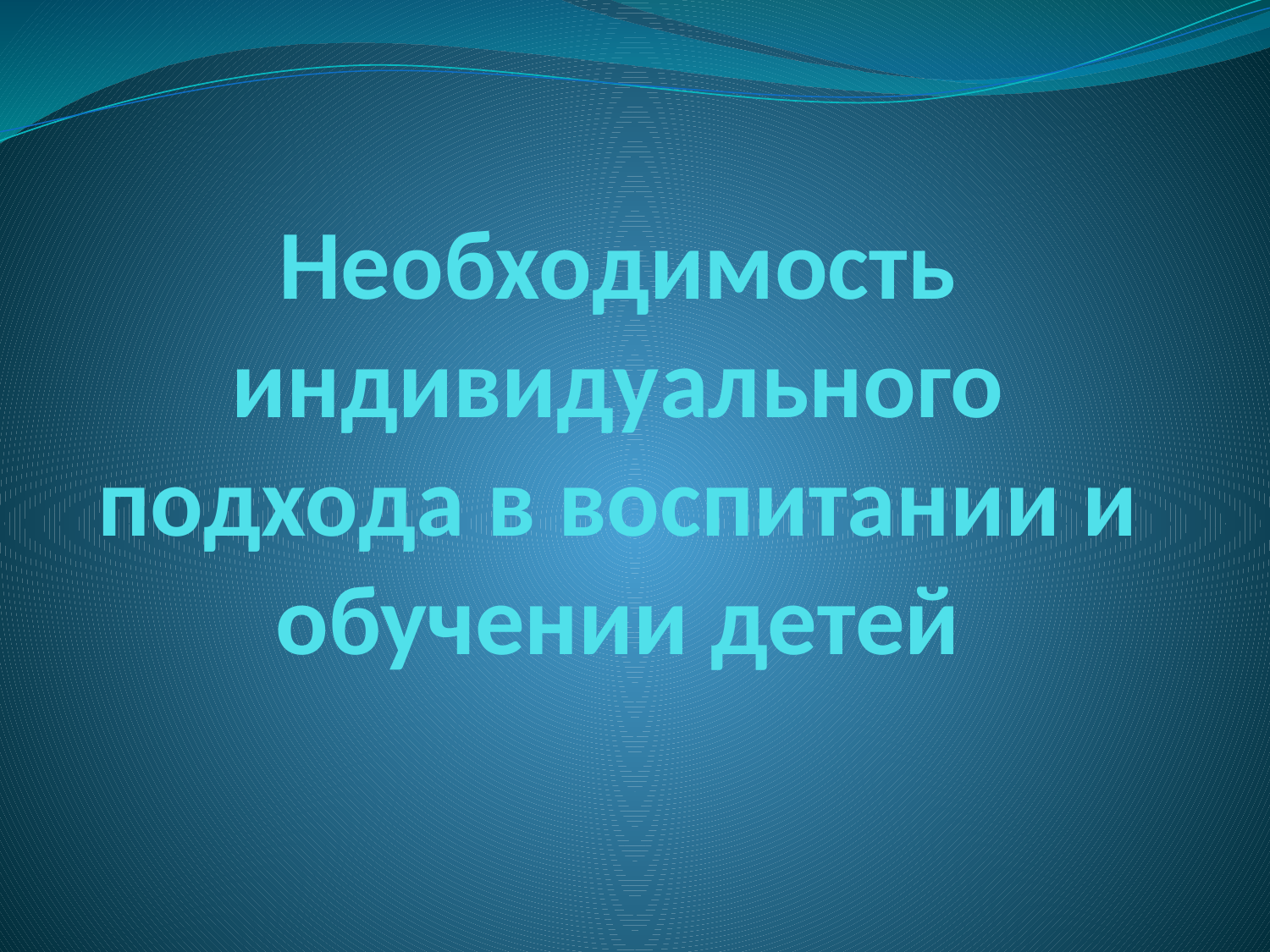

# Необходимость индивидуального подхода в воспитании и обучении детей